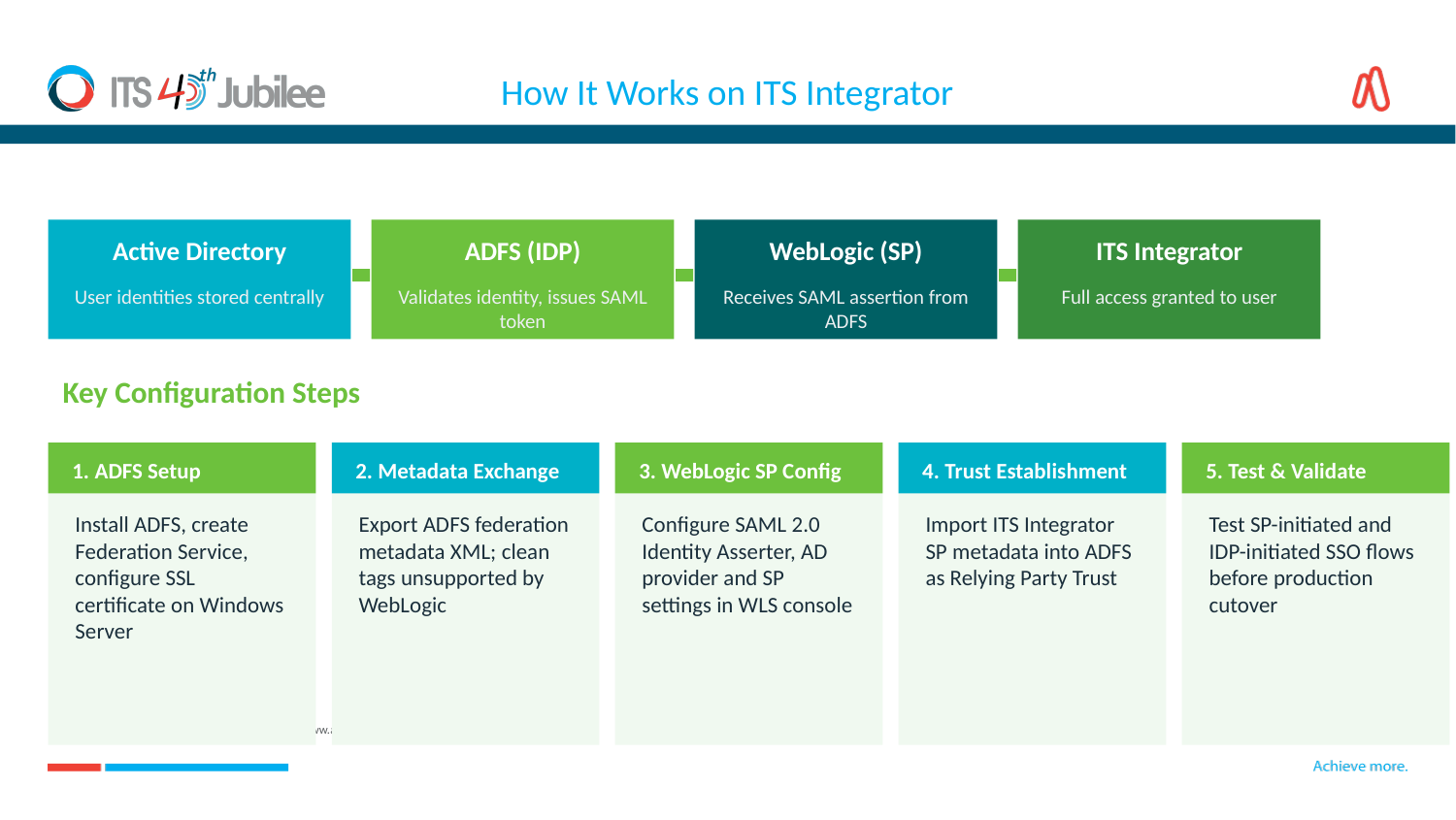

# How It Works on ITS Integrator

Active Directory
ADFS (IDP)
WebLogic (SP)
ITS Integrator

User identities stored centrally
Validates identity, issues SAML token
Receives SAML assertion from ADFS
Full access granted to user
Key Configuration Steps

1. ADFS Setup
2. Metadata Exchange
3. WebLogic SP Config
4. Trust Establishment
5. Test & Validate
Install ADFS, create Federation Service, configure SSL certificate on Windows Server
Export ADFS federation metadata XML; clean tags unsupported by WebLogic
Configure SAML 2.0 Identity Asserter, AD provider and SP settings in WLS console
Import ITS Integrator SP metadata into ADFS as Relying Party Trust
Test SP-initiated and IDP-initiated SSO flows before production cutover